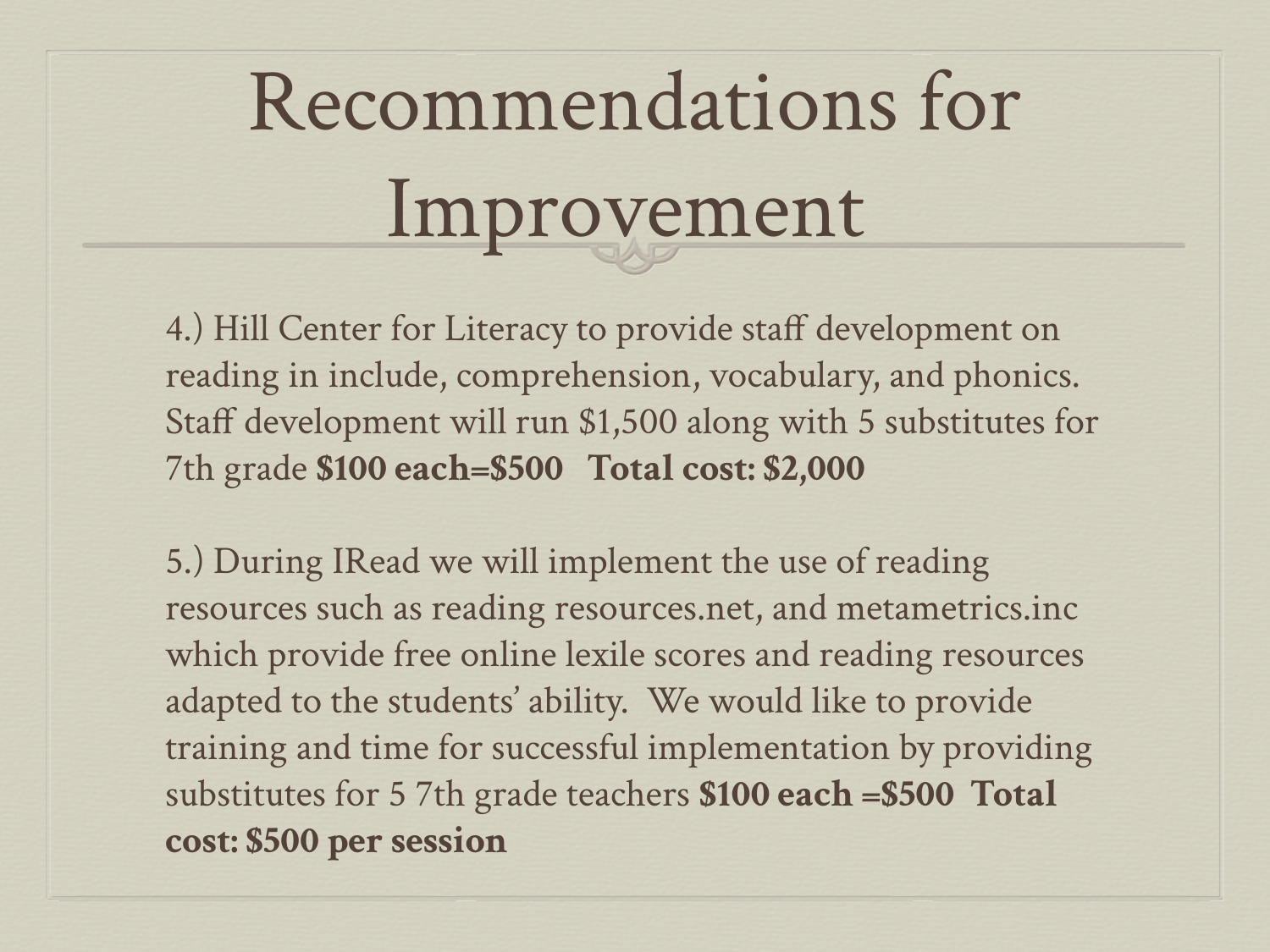

# Recommendations for Improvement
4.) Hill Center for Literacy to provide staff development on reading in include, comprehension, vocabulary, and phonics. Staff development will run $1,500 along with 5 substitutes for 7th grade $100 each=$500   Total cost: $2,000

5.) During IRead we will implement the use of reading resources such as reading resources.net, and metametrics.inc which provide free online lexile scores and reading resources adapted to the students’ ability.  We would like to provide training and time for successful implementation by providing substitutes for 5 7th grade teachers $100 each =$500  Total cost: $500 per session